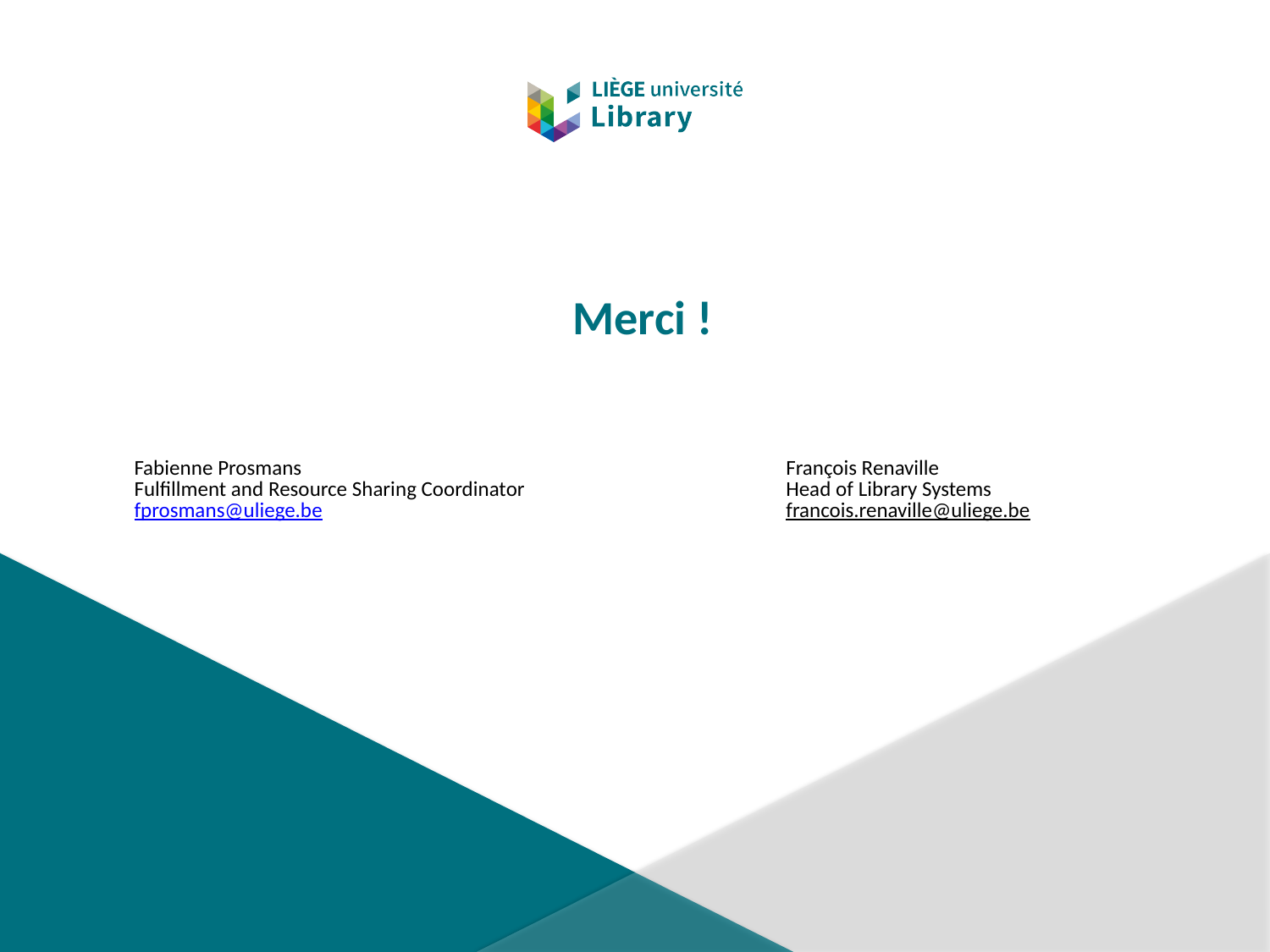

# Merci !
| Fabienne Prosmans Fulfillment and Resource Sharing Coordinator fprosmans@uliege.be | François Renaville Head of Library Systems francois.renaville@uliege.be |
| --- | --- |